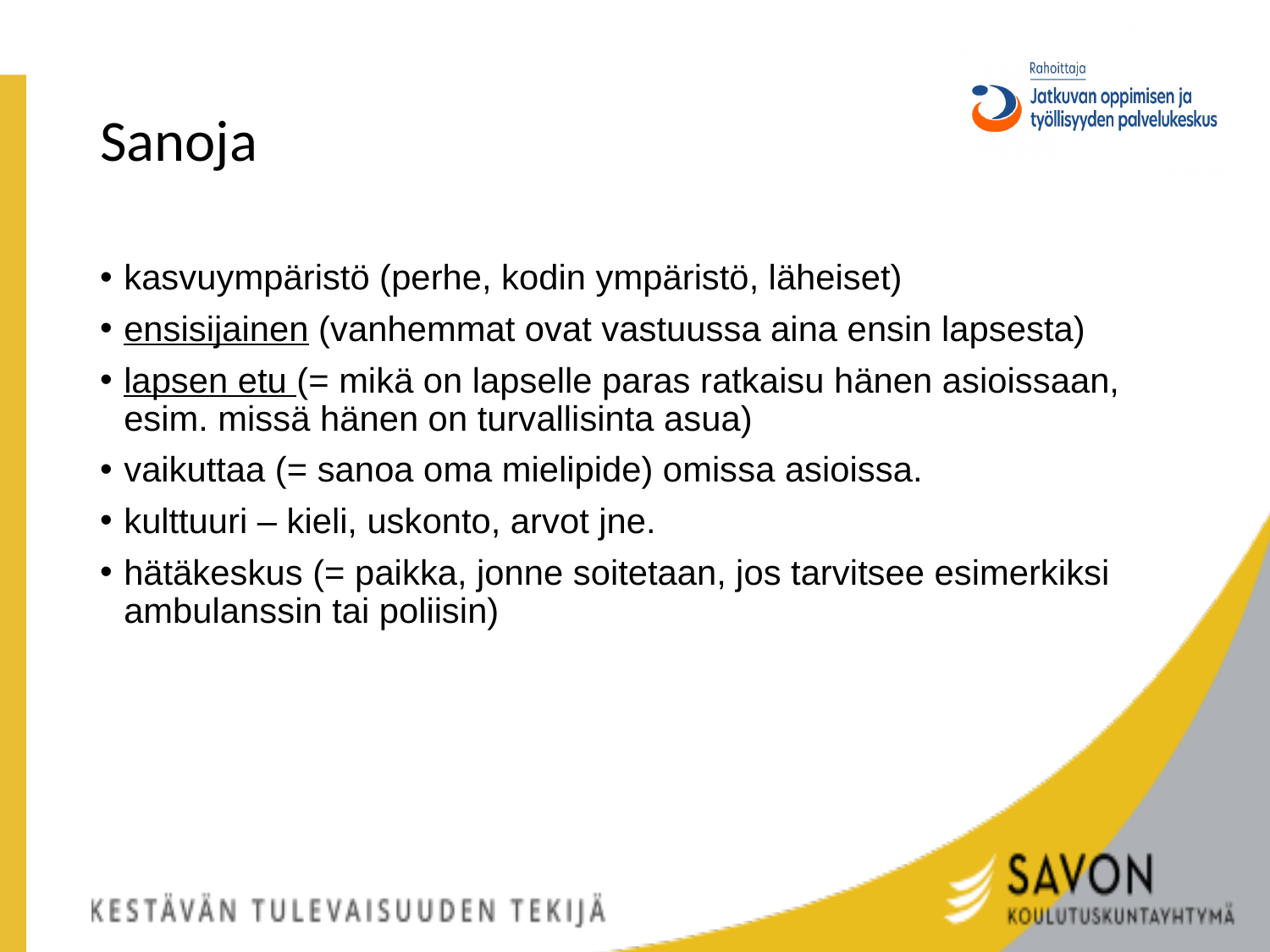

# Sanoja
kasvuympäristö (perhe, kodin ympäristö, läheiset)
ensisijainen (vanhemmat ovat vastuussa aina ensin lapsesta)
lapsen etu (= mikä on lapselle paras ratkaisu hänen asioissaan, esim. missä hänen on turvallisinta asua)
vaikuttaa (= sanoa oma mielipide) omissa asioissa.
kulttuuri – kieli, uskonto, arvot jne.
hätäkeskus (= paikka, jonne soitetaan, jos tarvitsee esimerkiksi ambulanssin tai poliisin)